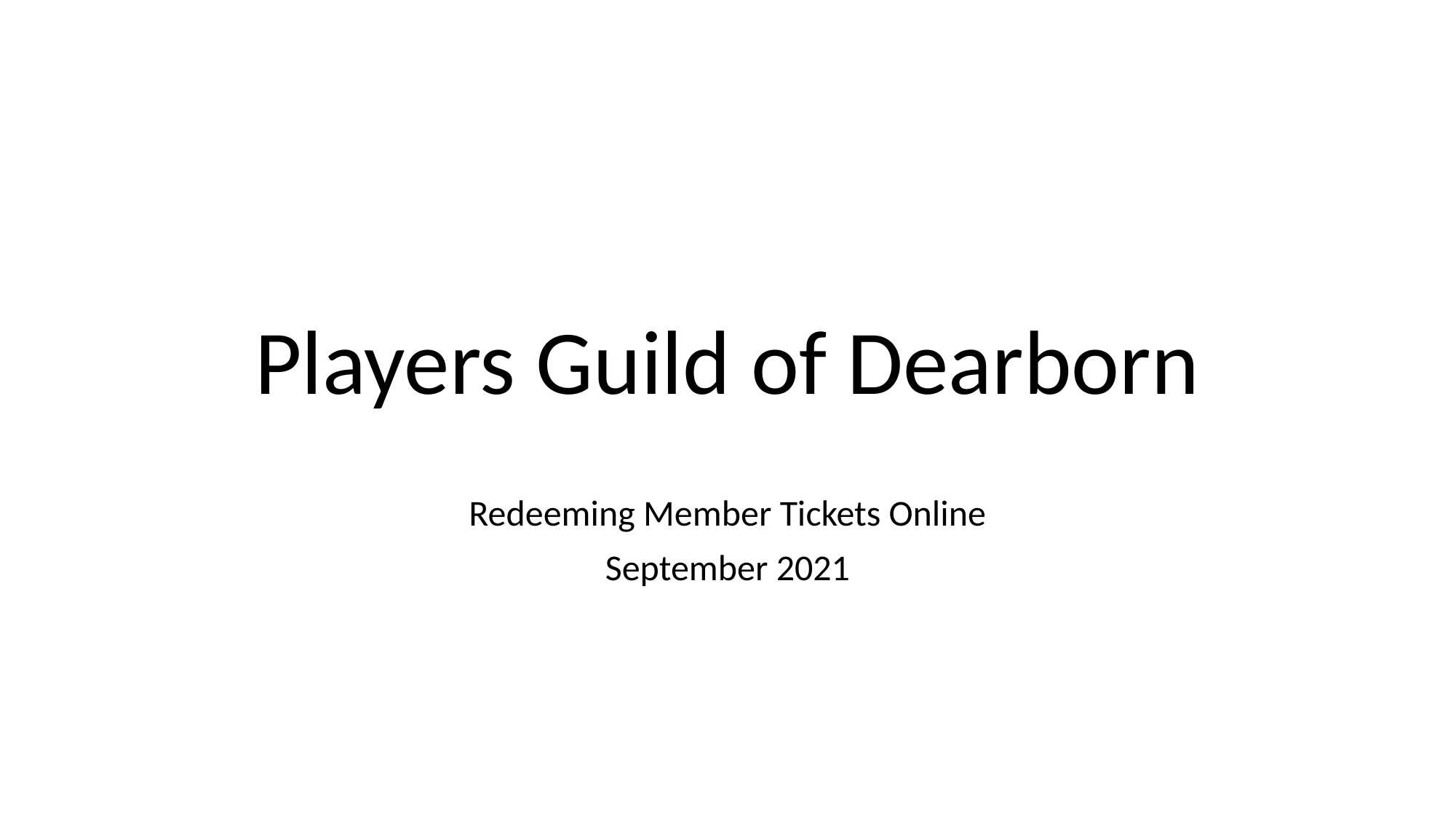

# Players Guild of Dearborn

Redeeming Member Tickets Online
September 2021